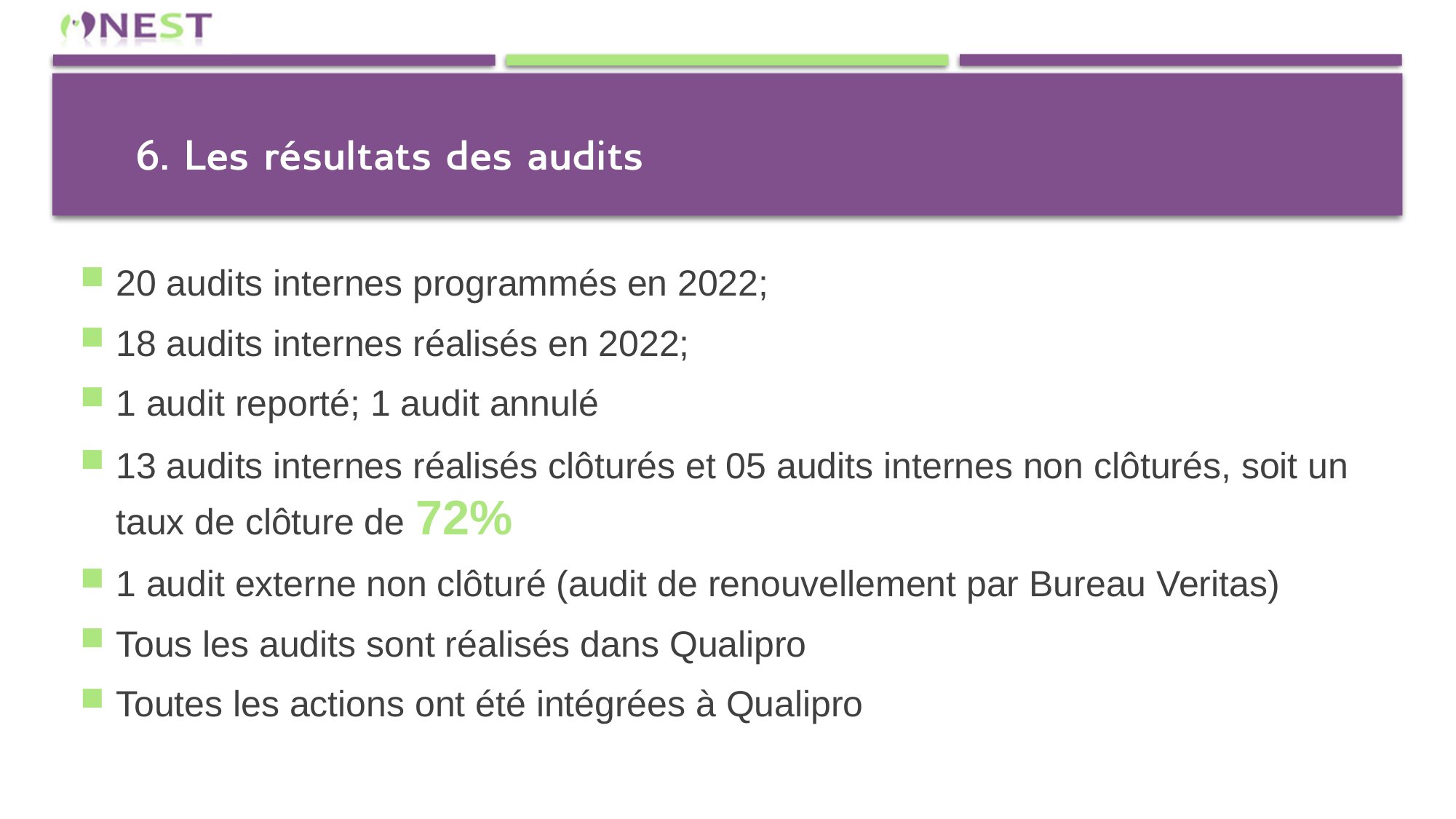

# 6. Les résultats des audits
20 audits internes programmés en 2022;
18 audits internes réalisés en 2022;
1 audit reporté; 1 audit annulé
13 audits internes réalisés clôturés et 05 audits internes non clôturés, soit un taux de clôture de 72%
1 audit externe non clôturé (audit de renouvellement par Bureau Veritas)
Tous les audits sont réalisés dans Qualipro
Toutes les actions ont été intégrées à Qualipro